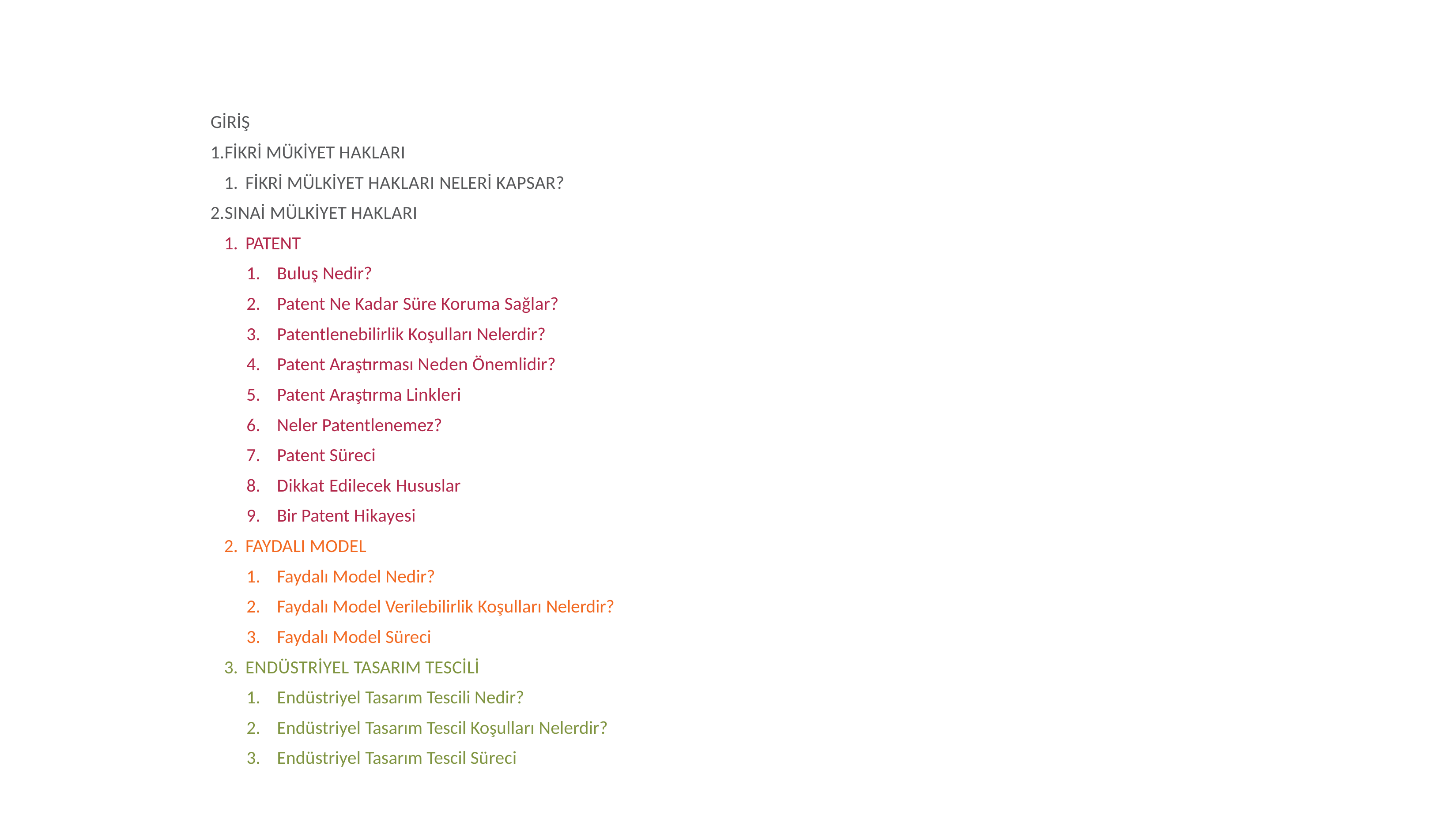

GİRİŞ
FİKRİ MÜKİYET HAKLARI
FİKRİ MÜLKİYET HAKLARI NELERİ KAPSAR?
SINAİ MÜLKİYET HAKLARI
PATENT
Buluş Nedir?
Patent Ne Kadar Süre Koruma Sağlar?
Patentlenebilirlik Koşulları Nelerdir?
Patent Araştırması Neden Önemlidir?
Patent Araştırma Linkleri
Neler Patentlenemez?
Patent Süreci
Dikkat Edilecek Hususlar
Bir Patent Hikayesi
FAYDALI MODEL
Faydalı Model Nedir?
Faydalı Model Verilebilirlik Koşulları Nelerdir?
Faydalı Model Süreci
ENDÜSTRİYEL TASARIM TESCİLİ
Endüstriyel Tasarım Tescili Nedir?
Endüstriyel Tasarım Tescil Koşulları Nelerdir?
Endüstriyel Tasarım Tescil Süreci